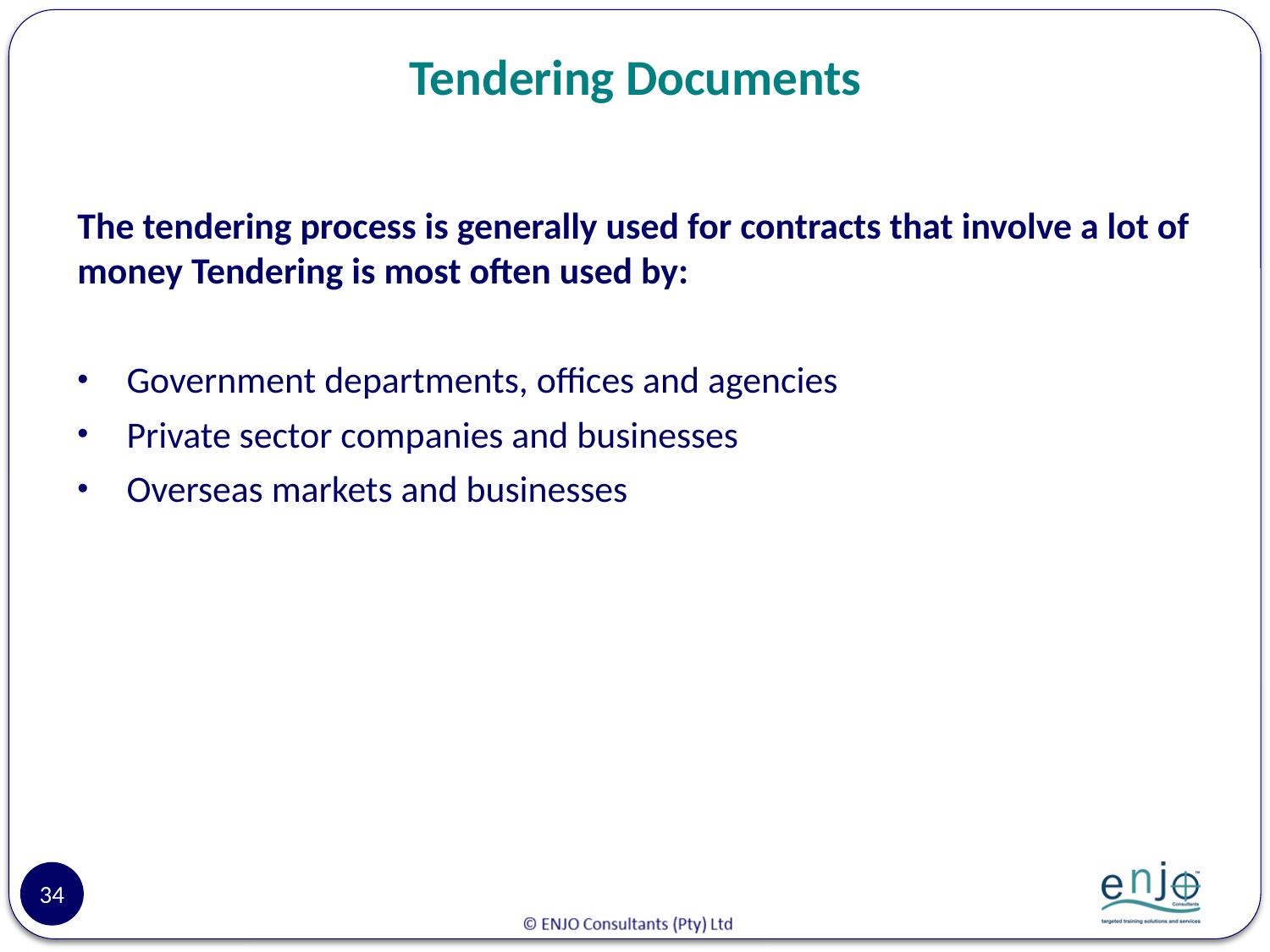

# Tendering Documents
The tendering process is generally used for contracts that involve a lot of money Tendering is most often used by:

Government departments, offices and agencies
Private sector companies and businesses
Overseas markets and businesses

34